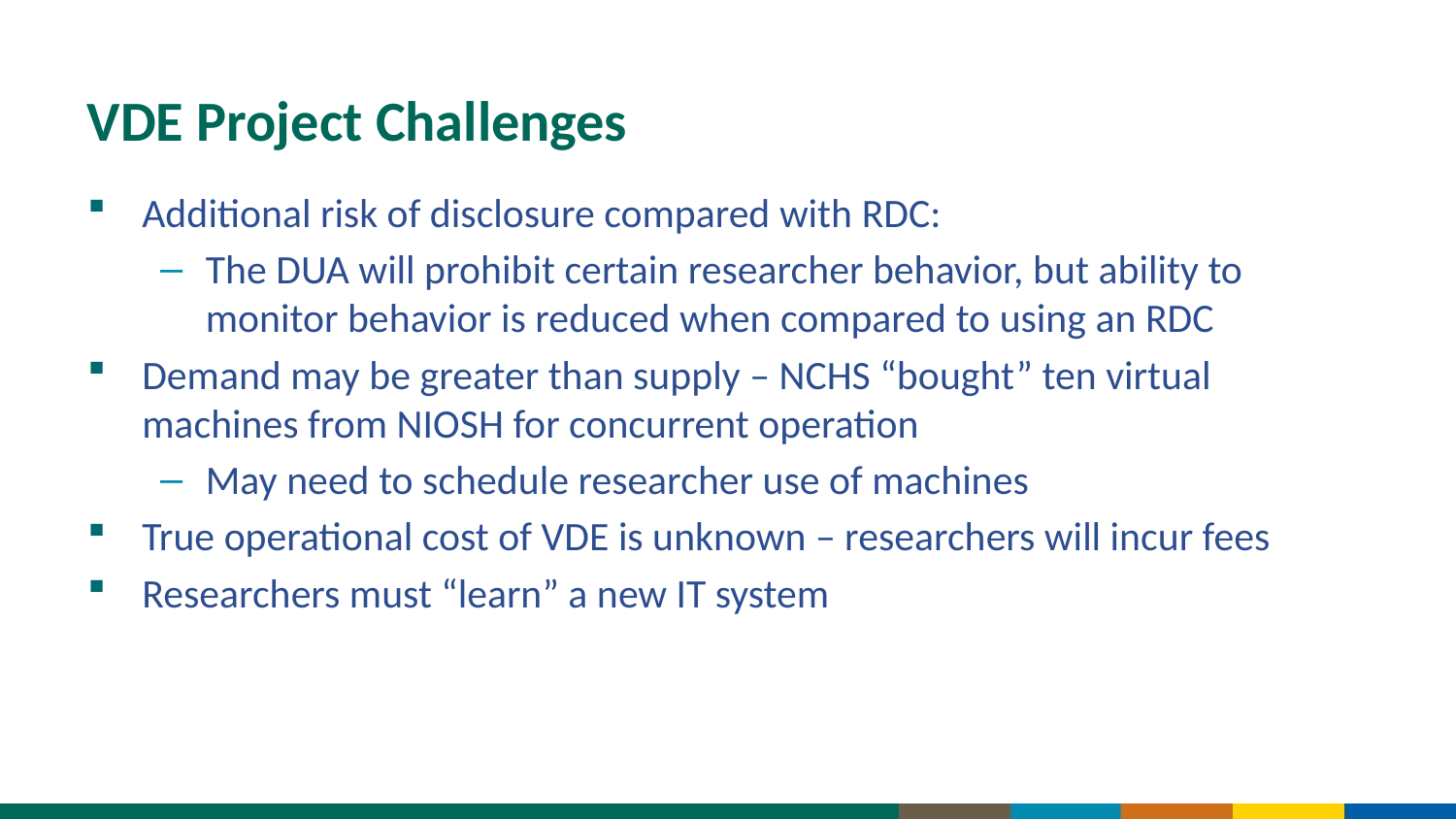

# VDE Project Challenges
Additional risk of disclosure compared with RDC:
The DUA will prohibit certain researcher behavior, but ability to monitor behavior is reduced when compared to using an RDC
Demand may be greater than supply – NCHS “bought” ten virtual machines from NIOSH for concurrent operation
May need to schedule researcher use of machines
True operational cost of VDE is unknown – researchers will incur fees
Researchers must “learn” a new IT system